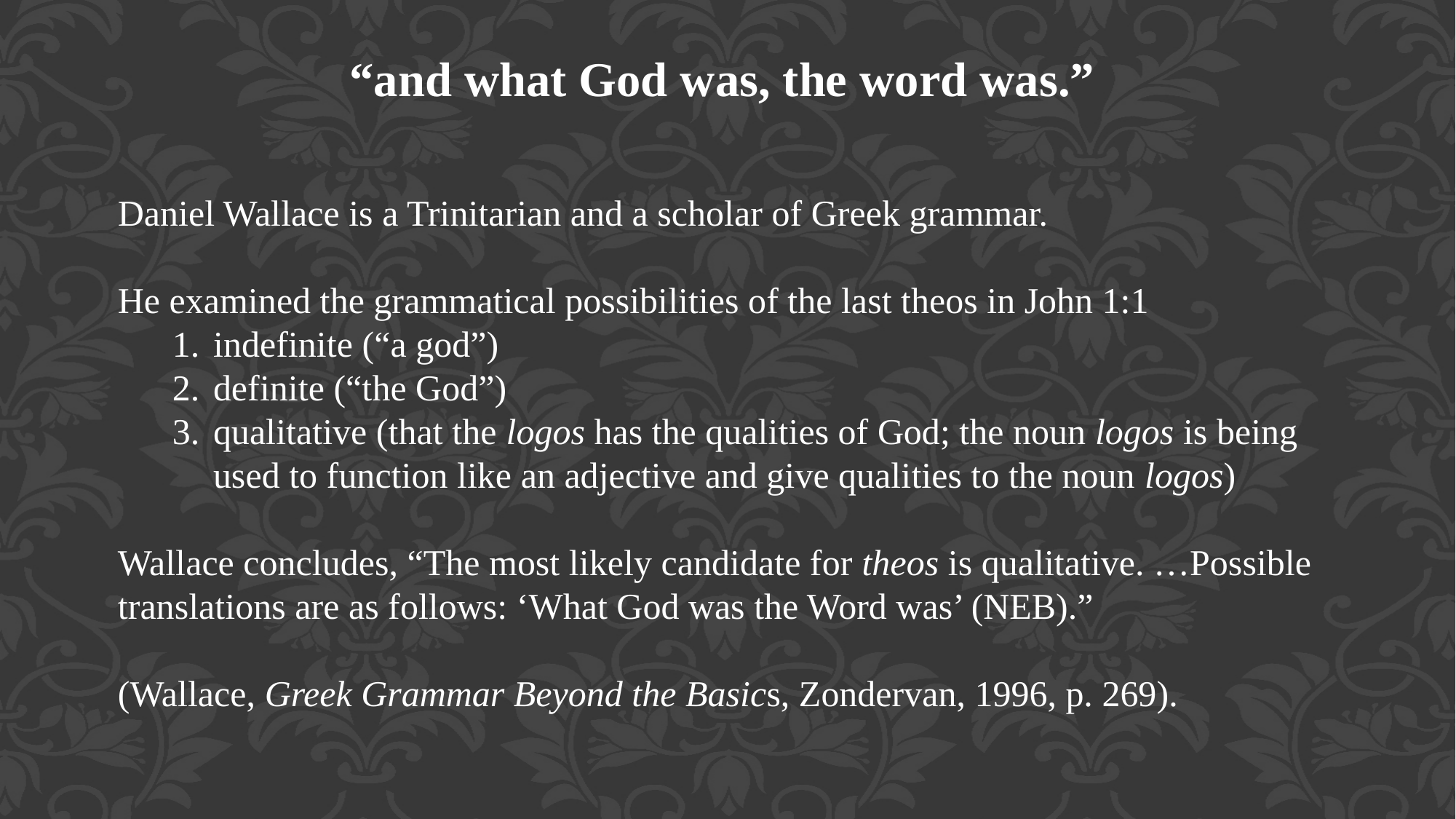

“and what God was, the word was.”
Daniel Wallace is a Trinitarian and a scholar of Greek grammar.

He examined the grammatical possibilities of the last theos in John 1:1
indefinite (“a god”)
definite (“the God”)
qualitative (that the logos has the qualities of God; the noun logos is being used to function like an adjective and give qualities to the noun logos)

Wallace concludes, “The most likely candidate for theos is qualitative. …Possible translations are as follows: ‘What God was the Word was’ (NEB).”

(Wallace, Greek Grammar Beyond the Basics, Zondervan, 1996, p. 269).